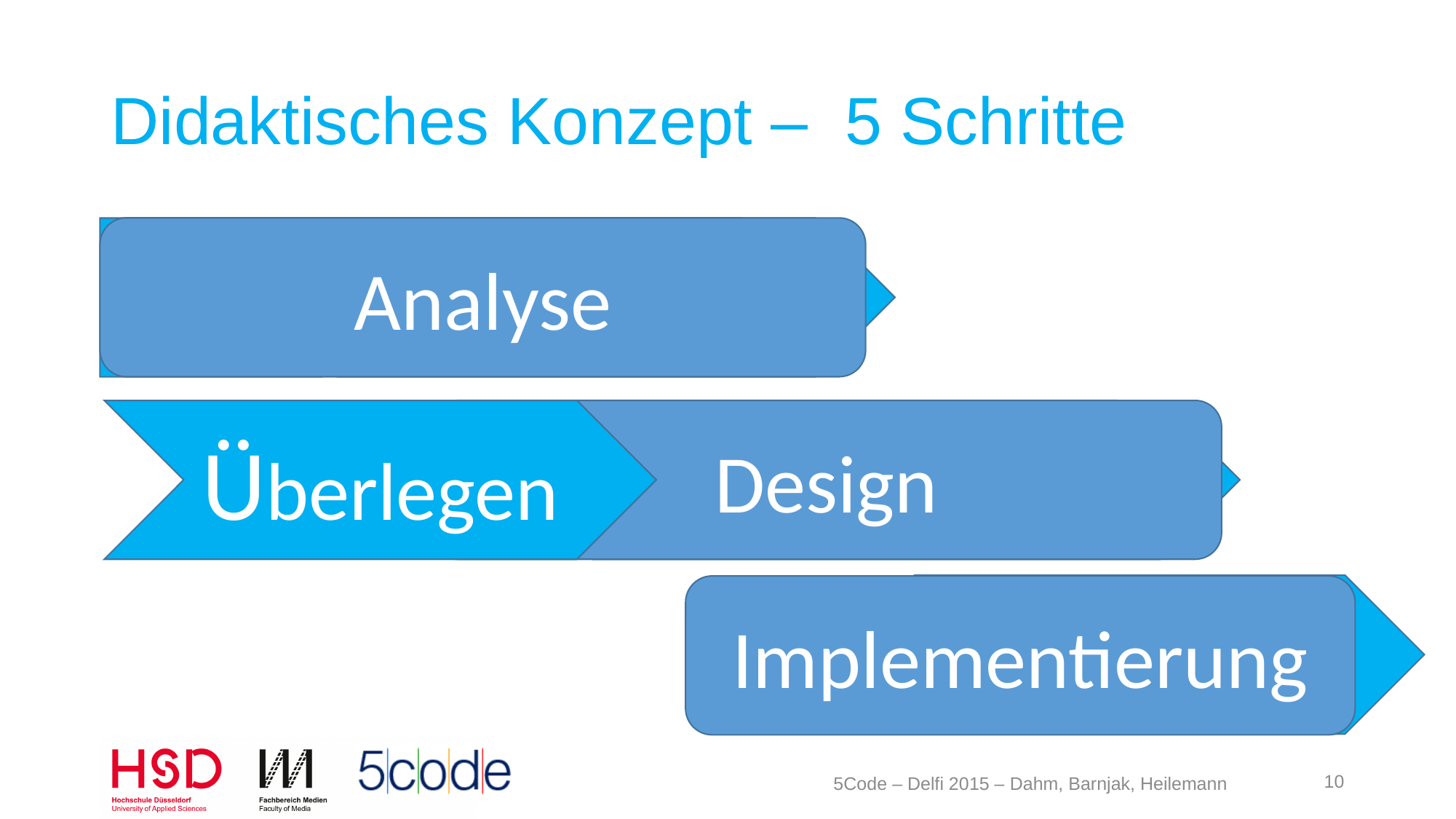

# Didaktisches Konzept –  5 Schritte
Analyse
Design
Implementierung
Verstehen

Lesen
Überlegen
Aufschreiben
Codieren
10
5Code – Delfi 2015 – Dahm, Barnjak, Heilemann